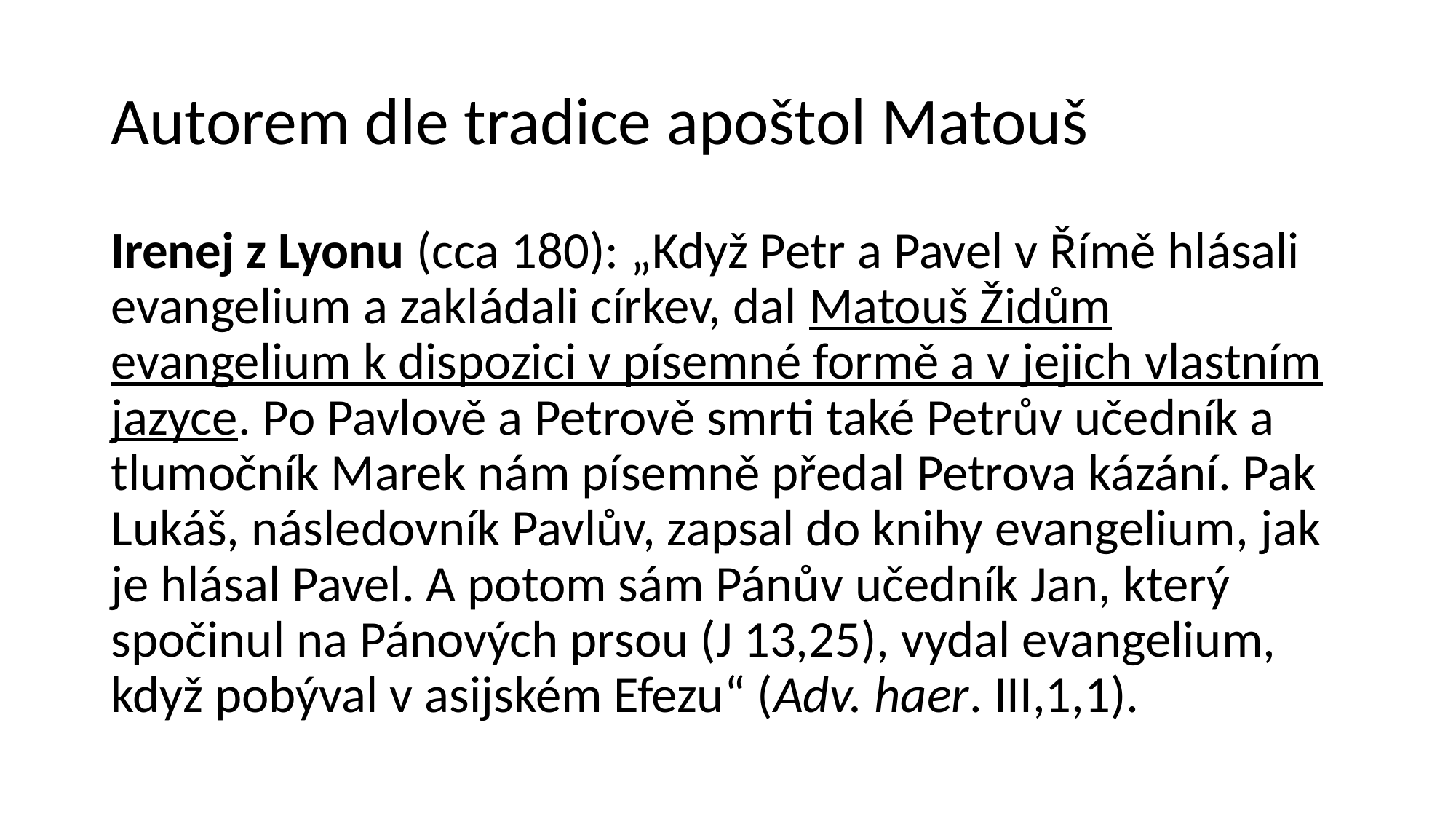

# Autorem dle tradice apoštol Matouš
Irenej z Lyonu (cca 180): „Když Petr a Pavel v Římě hlásali evangelium a zakládali církev, dal Matouš Židům evangelium k dispozici v písemné formě a v jejich vlastním jazyce. Po Pavlově a Petrově smrti také Petrův učedník a tlumočník Marek nám písemně předal Petrova kázání. Pak Lukáš, následovník Pavlův, zapsal do knihy evangelium, jak je hlásal Pavel. A potom sám Pánův učedník Jan, který spočinul na Pánových prsou (J 13,25), vydal evangelium, když pobýval v asijském Efezu“ (Adv. haer. III,1,1).